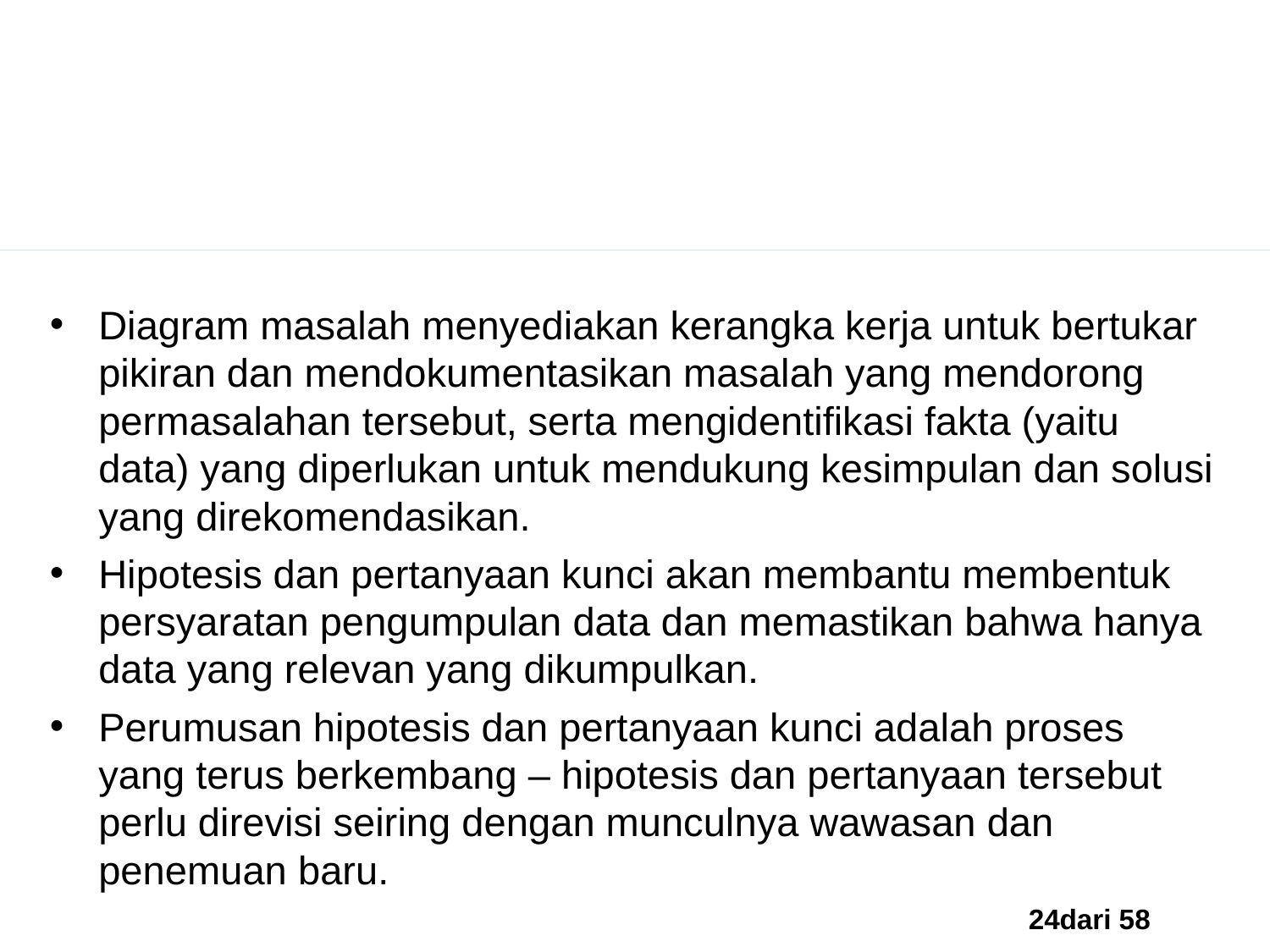

Pesan-pesan Utama
Diagram masalah menyediakan kerangka kerja untuk bertukar pikiran dan mendokumentasikan masalah yang mendorong permasalahan tersebut, serta mengidentifikasi fakta (yaitu data) yang diperlukan untuk mendukung kesimpulan dan solusi yang direkomendasikan.
Hipotesis dan pertanyaan kunci akan membantu membentuk persyaratan pengumpulan data dan memastikan bahwa hanya data yang relevan yang dikumpulkan.
Perumusan hipotesis dan pertanyaan kunci adalah proses yang terus berkembang – hipotesis dan pertanyaan tersebut perlu direvisi seiring dengan munculnya wawasan dan penemuan baru.

24dari 58